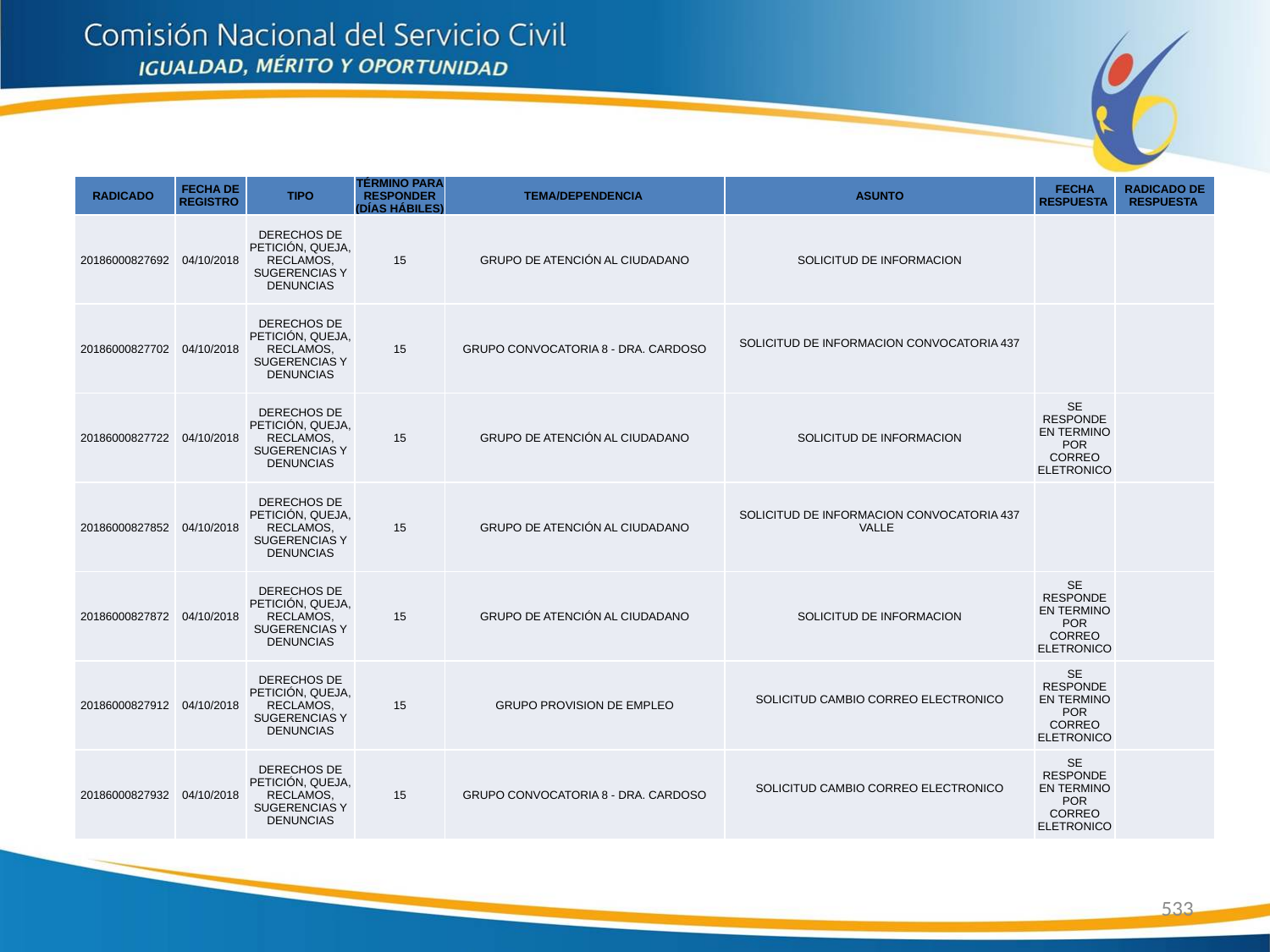

| RADICADO | FECHA DE REGISTRO | TIPO | TÉRMINO PARA RESPONDER (DÍAS HÁBILES) | TEMA/DEPENDENCIA | ASUNTO | FECHA RESPUESTA | RADICADO DE RESPUESTA |
| --- | --- | --- | --- | --- | --- | --- | --- |
| 20186000827692 | 04/10/2018 | DERECHOS DE PETICIÓN, QUEJA, RECLAMOS, SUGERENCIAS Y DENUNCIAS | 15 | GRUPO DE ATENCIÓN AL CIUDADANO | SOLICITUD DE INFORMACION |  |  |
| 20186000827702 | 04/10/2018 | DERECHOS DE PETICIÓN, QUEJA, RECLAMOS, SUGERENCIAS Y DENUNCIAS | 15 | GRUPO CONVOCATORIA 8 - DRA. CARDOSO | SOLICITUD DE INFORMACION CONVOCATORIA 437 |  |  |
| 20186000827722 | 04/10/2018 | DERECHOS DE PETICIÓN, QUEJA, RECLAMOS, SUGERENCIAS Y DENUNCIAS | 15 | GRUPO DE ATENCIÓN AL CIUDADANO | SOLICITUD DE INFORMACION | SE RESPONDE EN TERMINO POR CORREO ELETRONICO |  |
| 20186000827852 | 04/10/2018 | DERECHOS DE PETICIÓN, QUEJA, RECLAMOS, SUGERENCIAS Y DENUNCIAS | 15 | GRUPO DE ATENCIÓN AL CIUDADANO | SOLICITUD DE INFORMACION CONVOCATORIA 437 VALLE |  |  |
| 20186000827872 | 04/10/2018 | DERECHOS DE PETICIÓN, QUEJA, RECLAMOS, SUGERENCIAS Y DENUNCIAS | 15 | GRUPO DE ATENCIÓN AL CIUDADANO | SOLICITUD DE INFORMACION | SE RESPONDE EN TERMINO POR CORREO ELETRONICO |  |
| 20186000827912 | 04/10/2018 | DERECHOS DE PETICIÓN, QUEJA, RECLAMOS, SUGERENCIAS Y DENUNCIAS | 15 | GRUPO PROVISION DE EMPLEO | SOLICITUD CAMBIO CORREO ELECTRONICO | SE RESPONDE EN TERMINO POR CORREO ELETRONICO |  |
| 20186000827932 | 04/10/2018 | DERECHOS DE PETICIÓN, QUEJA, RECLAMOS, SUGERENCIAS Y DENUNCIAS | 15 | GRUPO CONVOCATORIA 8 - DRA. CARDOSO | SOLICITUD CAMBIO CORREO ELECTRONICO | SE RESPONDE EN TERMINO POR CORREO ELETRONICO |  |
533